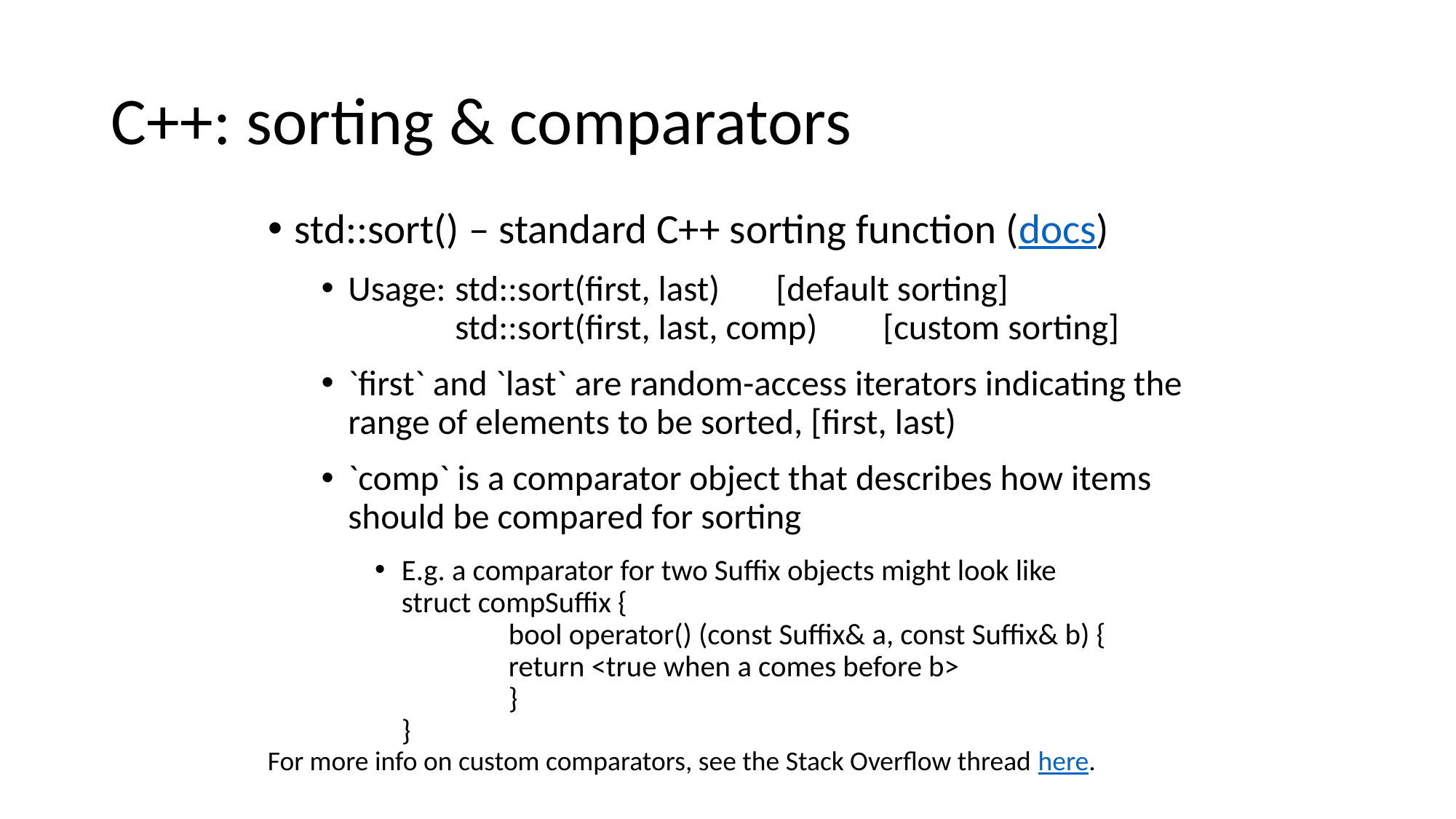

# C++: sorting & comparators
std::sort() – standard C++ sorting function (docs)
Usage: 	std::sort(first, last)		[default sorting]
		std::sort(first, last, comp)	[custom sorting]
`first` and `last` are random-access iterators indicating the range of elements to be sorted, [first, last)
`comp` is a comparator object that describes how items should be compared for sorting
E.g. a comparator for two Suffix objects might look like
struct compSuffix {
	bool operator() (const Suffix& a, const Suffix& b) {
		return <true when a comes before b>
	}
}
For more info on custom comparators, see the Stack Overflow thread here.